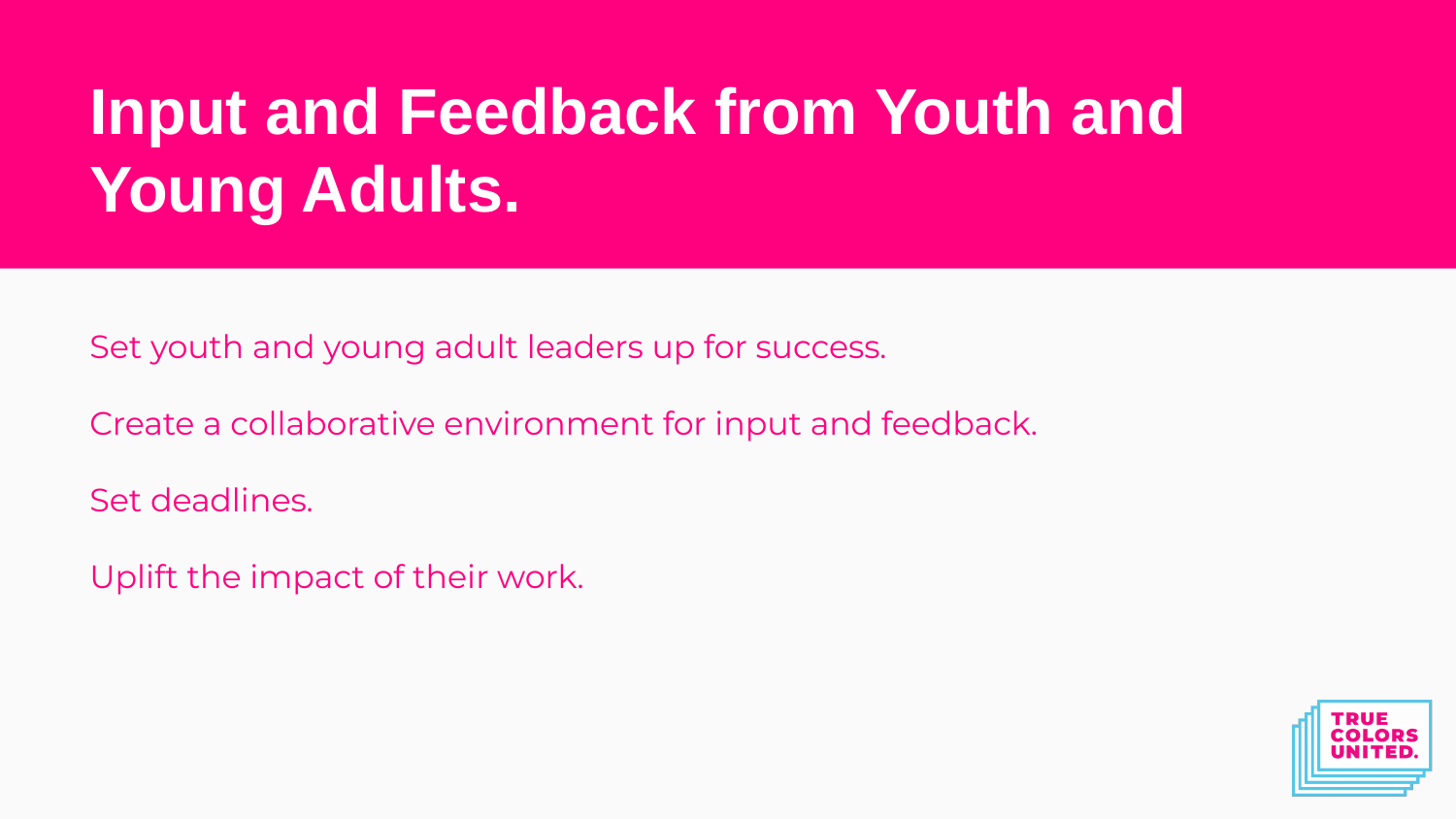

# Input and Feedback from Youth and Young Adults.
Set youth and young adult leaders up for success.
Create a collaborative environment for input and feedback.
Set deadlines.
Uplift the impact of their work.